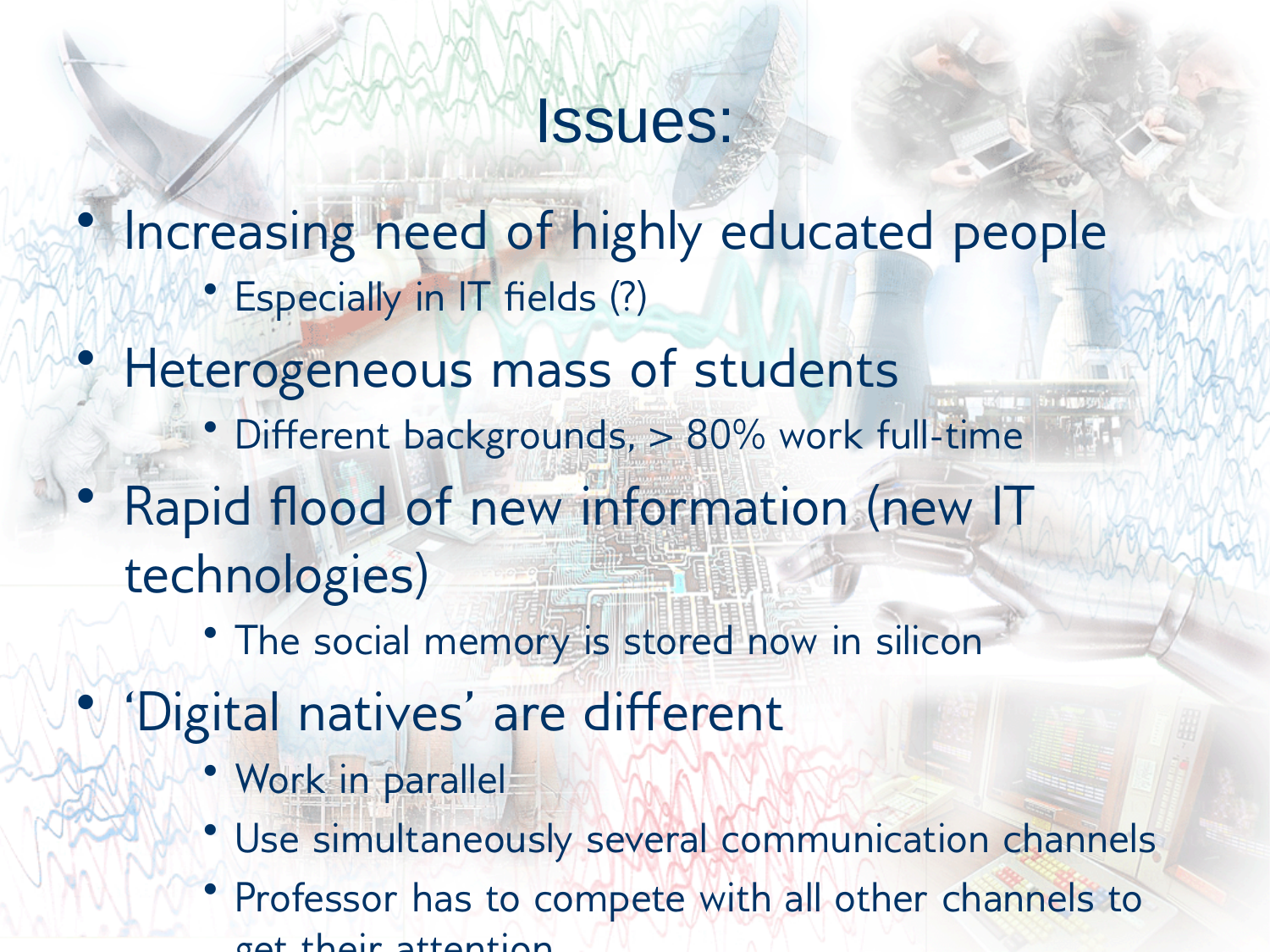

# Issues:
Increasing need of highly educated people
Especially in IT fields (?)
Heterogeneous mass of students
Different backgrounds, > 80% work full-time
Rapid flood of new information (new IT technologies)
The social memory is stored now in silicon
‘Digital natives’ are different
Work in parallel
Use simultaneously several communication channels
Professor has to compete with all other channels to get their attention